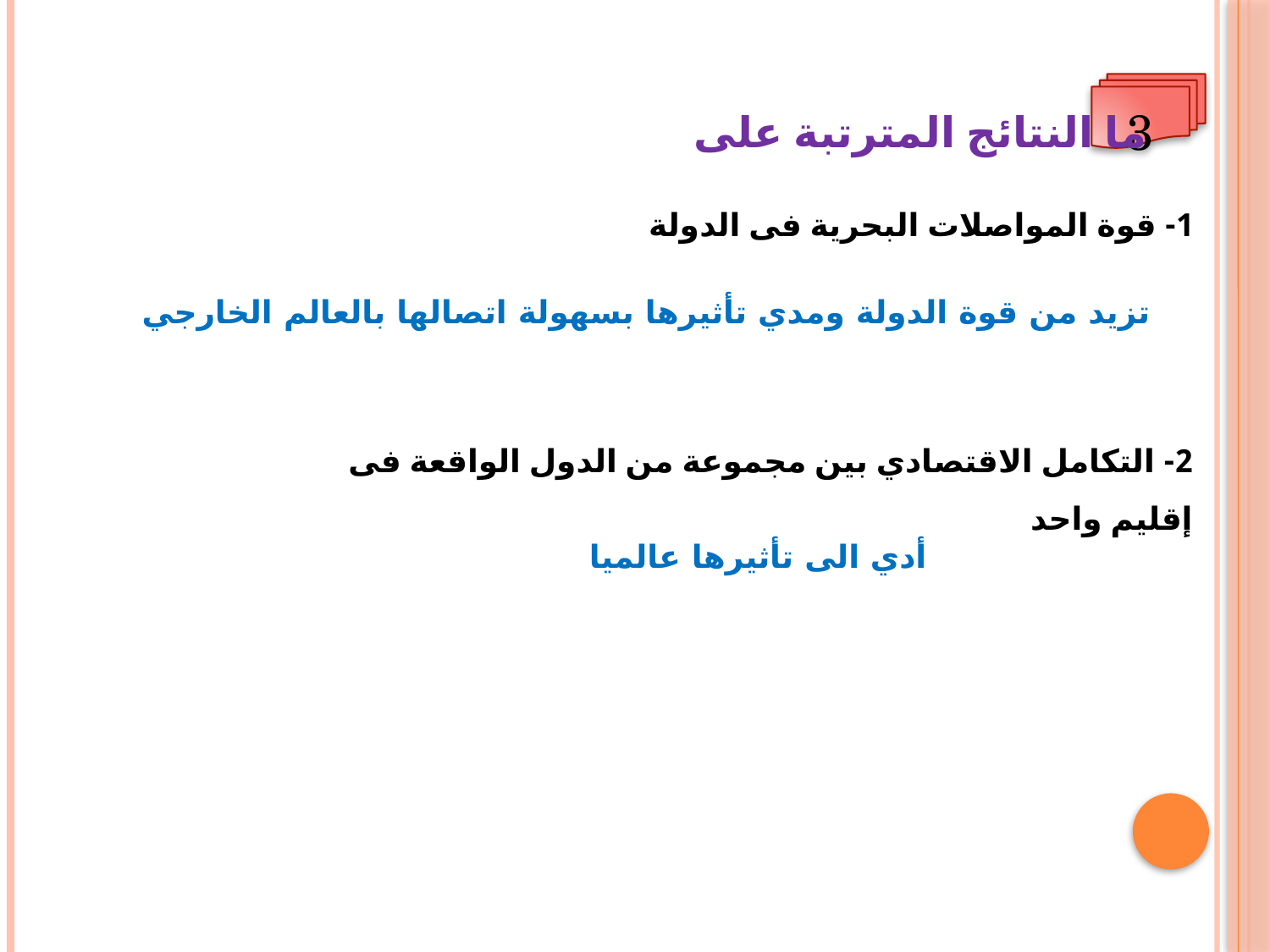

ما النتائج المترتبة على
3
1- قوة المواصلات البحرية فى الدولة
تزيد من قوة الدولة ومدي تأثيرها بسهولة اتصالها بالعالم الخارجي
2- التكامل الاقتصادي بين مجموعة من الدول الواقعة فى إقليم واحد
أدي الى تأثيرها عالميا